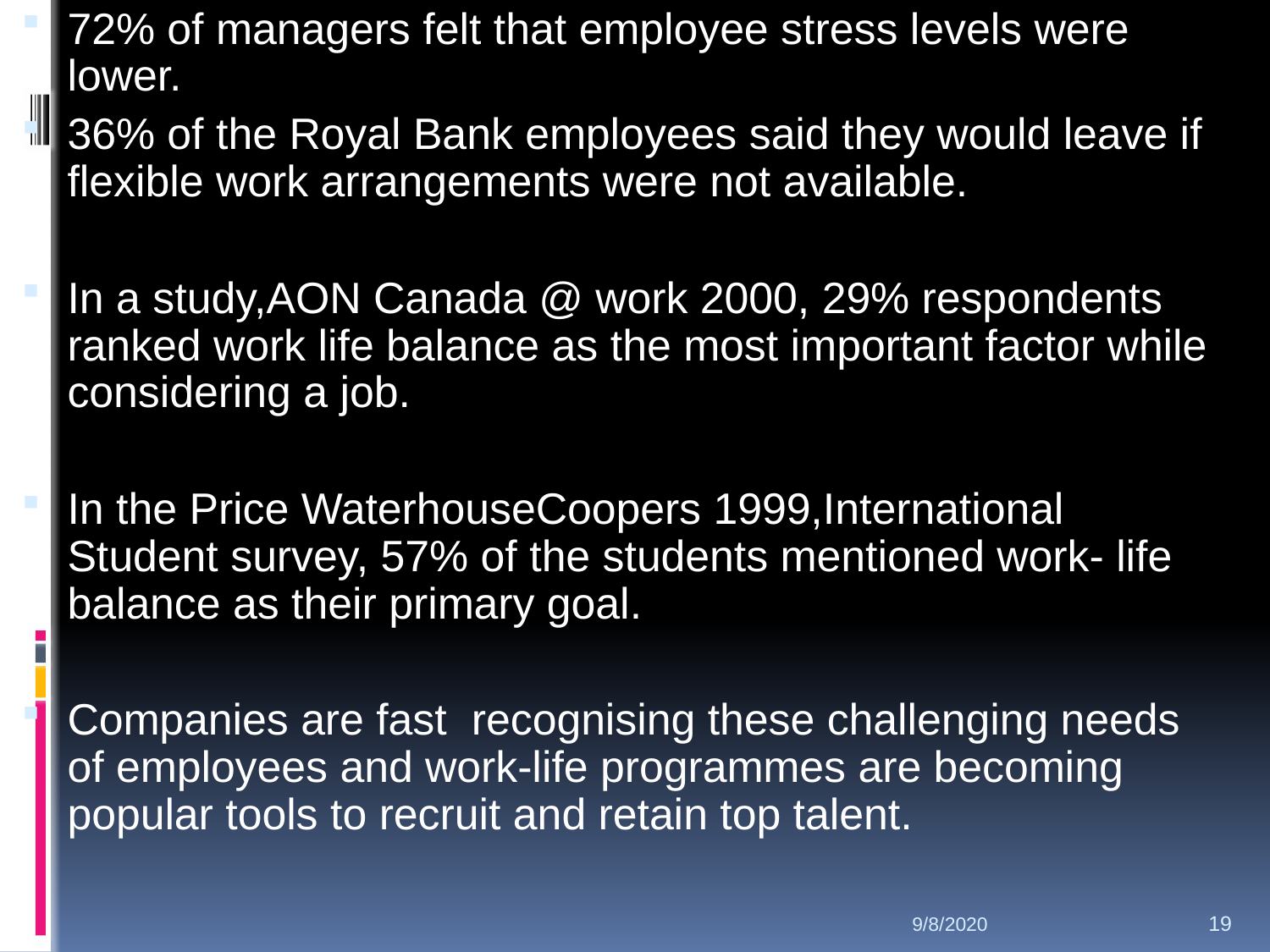

72% of managers felt that employee stress levels were lower.
36% of the Royal Bank employees said they would leave if flexible work arrangements were not available.

In a study,AON Canada @ work 2000, 29% respondents ranked work life balance as the most important factor while considering a job.

In the Price WaterhouseCoopers 1999,International Student survey, 57% of the students mentioned work- life balance as their primary goal.

Companies are fast  recognising these challenging needs of employees and work-life programmes are becoming popular tools to recruit and retain top talent.

9/8/2020
19